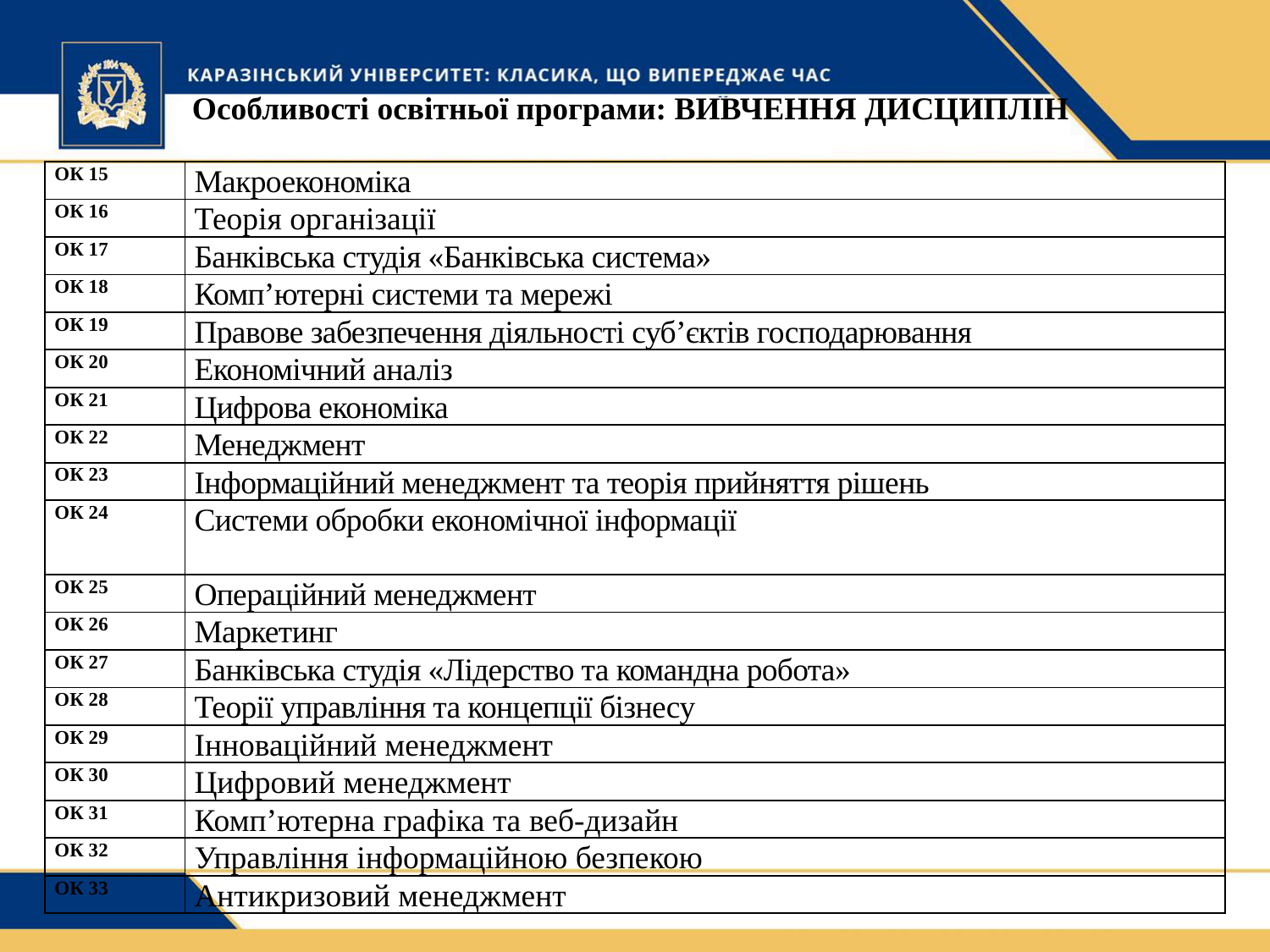

# Особливості освітньої програми: ВИВЧЕННЯ ДИСЦИПЛІН
| ОК 15 | Макроекономіка |
| --- | --- |
| ОК 16 | Теорія організації |
| ОК 17 | Банківська студія «Банківська система» |
| ОК 18 | Комп’ютерні системи та мережі |
| ОК 19 | Правове забезпечення діяльності суб’єктів господарювання |
| ОК 20 | Економічний аналіз |
| ОК 21 | Цифрова економіка |
| ОК 22 | Менеджмент |
| ОК 23 | Інформаційний менеджмент та теорія прийняття рішень |
| ОК 24 | Системи обробки економічної інформації |
| ОК 25 | Операційний менеджмент |
| ОК 26 | Маркетинг |
| ОК 27 | Банківська студія «Лідерство та командна робота» |
| ОК 28 | Теорії управління та концепції бізнесу |
| ОК 29 | Інноваційний менеджмент |
| ОК 30 | Цифровий менеджмент |
| ОК 31 | Комп’ютерна графіка та веб-дизайн |
| ОК 32 | Управління інформаційною безпекою |
| ОК 33 | Антикризовий менеджмент |